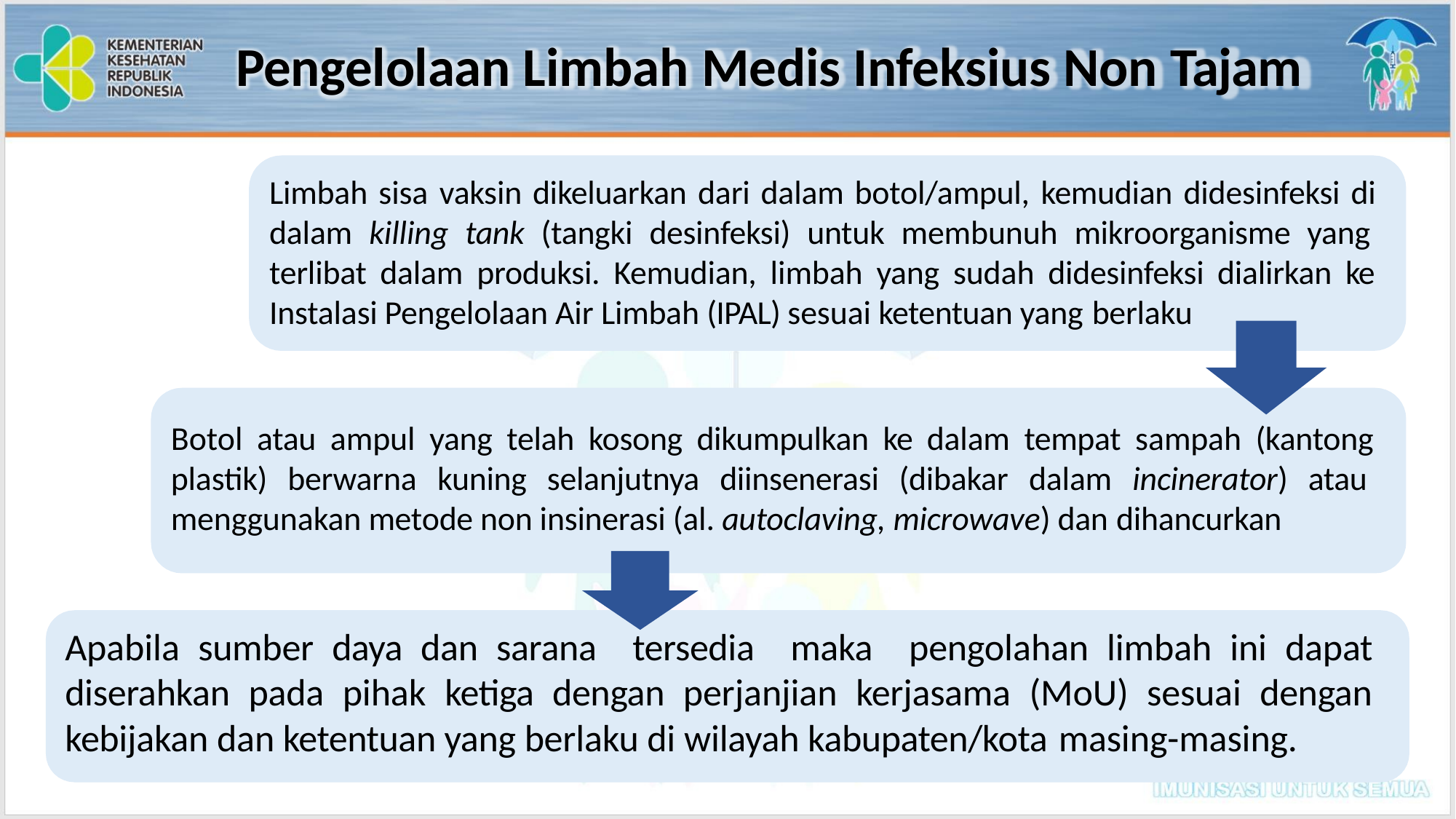

# Pengelolaan Limbah Medis Infeksius Non Tajam

Limbah sisa vaksin dikeluarkan dari dalam botol/ampul, kemudian didesinfeksi di  dalam killing tank (tangki desinfeksi) untuk membunuh mikroorganisme yang  terlibat dalam produksi. Kemudian, limbah yang sudah didesinfeksi dialirkan ke  Instalasi Pengelolaan Air Limbah (IPAL) sesuai ketentuan yang berlaku

Botol atau ampul yang telah kosong dikumpulkan ke dalam tempat sampah (kantong  plastik) berwarna kuning selanjutnya diinsenerasi (dibakar dalam incinerator) atau  menggunakan metode non insinerasi (al. autoclaving, microwave) dan dihancurkan

Apabila sumber daya dan sarana  tersedia  maka  pengolahan limbah ini dapat  diserahkan pada pihak ketiga dengan perjanjian kerjasama (MoU) sesuai dengan  kebijakan dan ketentuan yang berlaku di wilayah kabupaten/kota masing-masing.